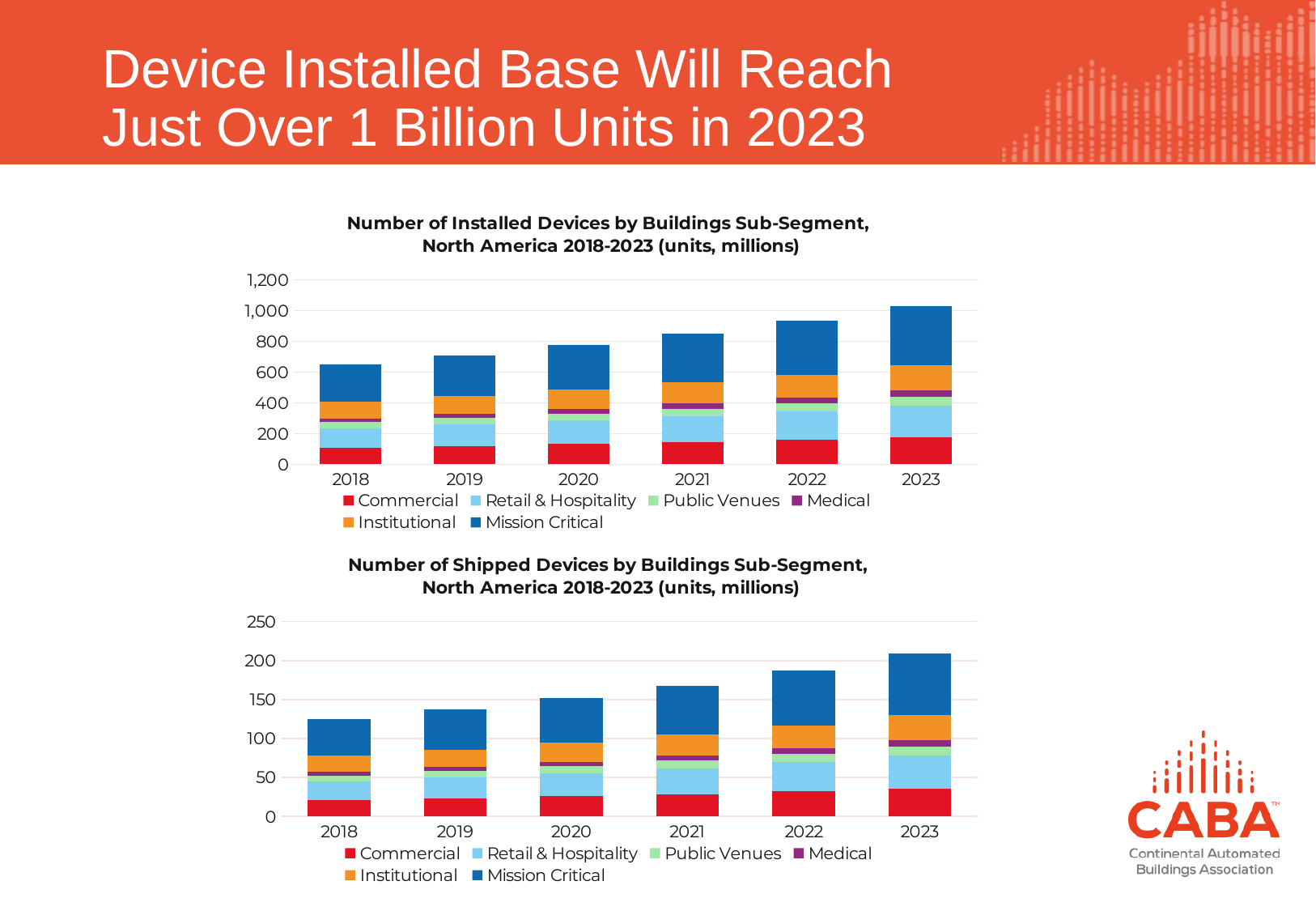

# Device Installed Base Will Reach Just Over 1 Billion Units in 2023

### Chart: Number of Installed Devices by Buildings Sub-Segment,
North America 2018-2023 (units, millions)

| Category | Commercial | Retail & Hospitality | Public Venues | Medical  | Institutional | Mission Critical |
|---|---|---|---|---|---|---|
| 2018 | 109.19084588405713 | 126.28880275460347 | 38.303254017937995 | 24.87084471774202 | 108.986217634319 | 243.35510140138172 |
| 2019 | 119.53233004111893 | 138.92325690360713 | 41.365544944218875 | 27.148209069229186 | 117.57313144232229 | 265.6385517213742 |
| 2020 | 131.08776533541 | 153.09559200979214 | 44.752721358822754 | 29.687214748770256 | 127.06390844571824 | 290.48209811538254 |
| 2021 | 144.04786005559518 | 169.05121353218587 | 48.51410510160025 | 32.528617002143 | 137.5954936240219 | 318.28452064421487 |
| 2022 | 158.6427091411762 | 187.08654505607194 | 52.70905816961591 | 35.721558630210986 | 149.33268275636925 | 349.52666953322614 |
| 2023 | 175.1514963610143 | 207.5617121801479 | 57.40938769639851 | 39.325624545473296 | 162.47477765868533 | 384.791568503073 |

### Chart: Number of Shipped Devices by Buildings Sub-Segment,
North America 2018-2023 (units, millions)

| Category | Commercial | Retail & Hospitality | Public Venues | Medical  | Institutional | Mission Critical |
|---|---|---|---|---|---|---|
| 2018 | 20.8563527207381 | 24.122203593207157 | 7.316237635876632 | 4.750536601270811 | 20.817267036232124 | 46.48283278808516 |
| 2019 | 23.0653758822315 | 26.8071168541869 | 7.982040025351604 | 5.238613239579378 | 22.68732207792901 | 51.25854270687598 |
| 2020 | 25.58175238519559 | 29.876575560186936 | 8.733485031465442 | 5.793454291985103 | 24.79649748118395 | 56.687526004476794 |
| 2021 | 28.463161609704333 | 33.40370352760643 | 9.58615291698249 | 6.427497654701947 | 27.18820515817482 | 62.891484437652174 |
| 2022 | 31.780757778394165 | 37.47888701731967 | 10.55916038930695 | 7.156069184895061 | 29.915688182395876 | 70.02037775110783 |
| 2023 | 35.6227102131681 | 42.21437371623945 | 11.676052011619705 | 7.998135078719536 | 33.044490294018 | 78.25978551163782 |